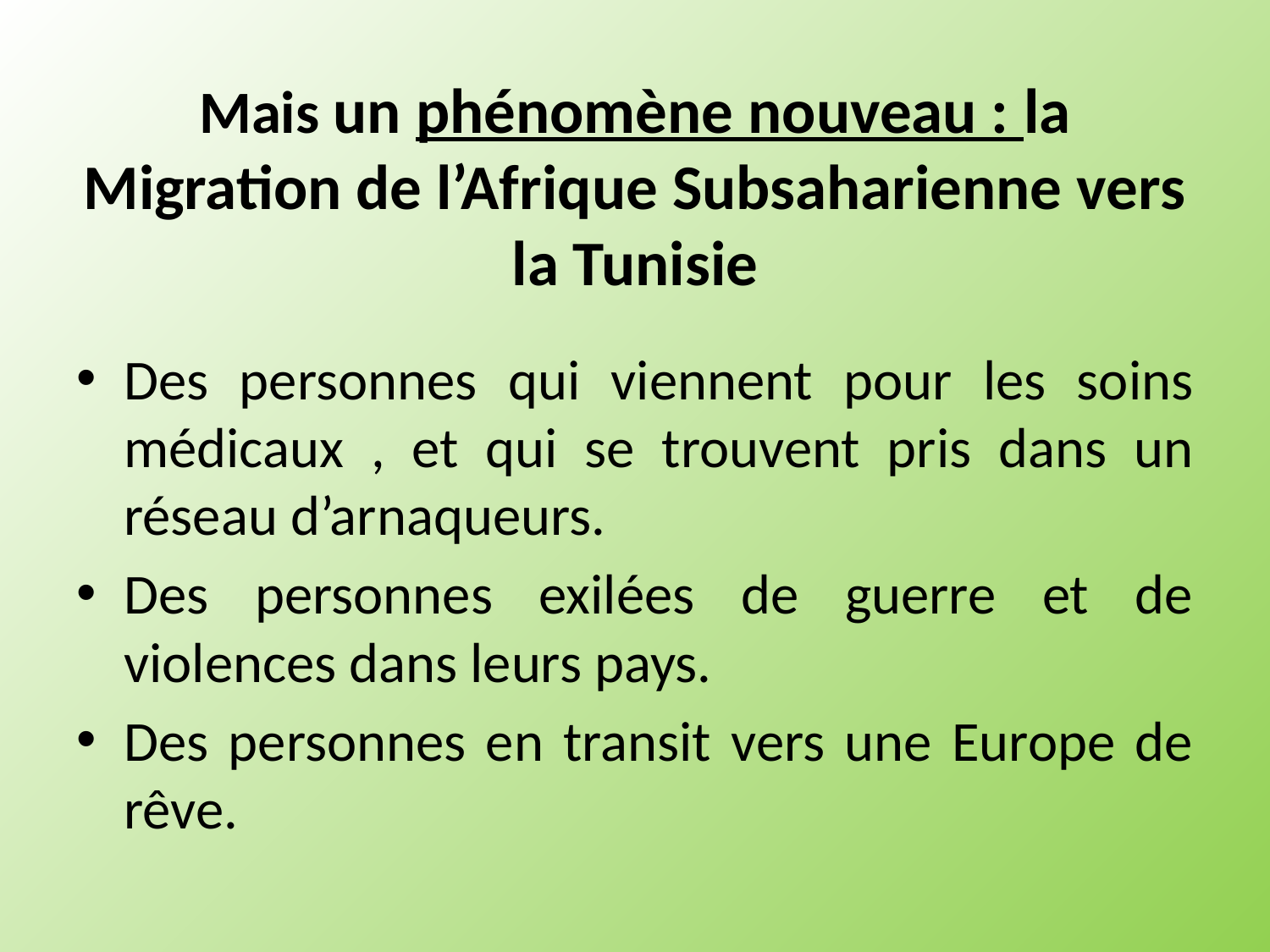

# Mais un phénomène nouveau : la Migration de l’Afrique Subsaharienne vers la Tunisie

Des personnes qui viennent pour les soins médicaux , et qui se trouvent pris dans un réseau d’arnaqueurs.
Des personnes exilées de guerre et de violences dans leurs pays.
Des personnes en transit vers une Europe de rêve.